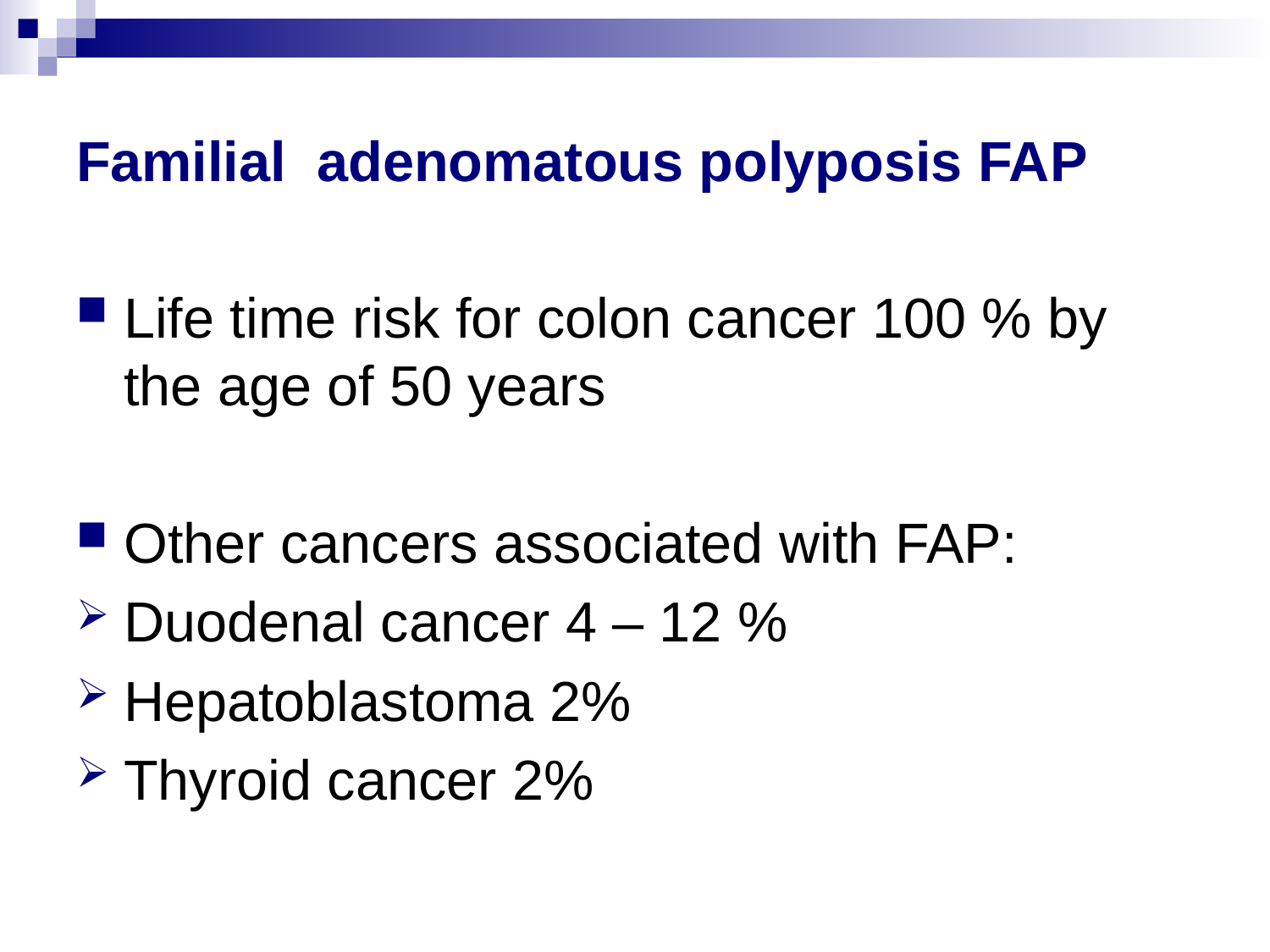

# Familial  adenomatous polyposis FAP
Life time risk for colon cancer 100 % by the age of 50 years

Other cancers associated with FAP:
Duodenal cancer 4 – 12 %
Hepatoblastoma 2%
Thyroid cancer 2%